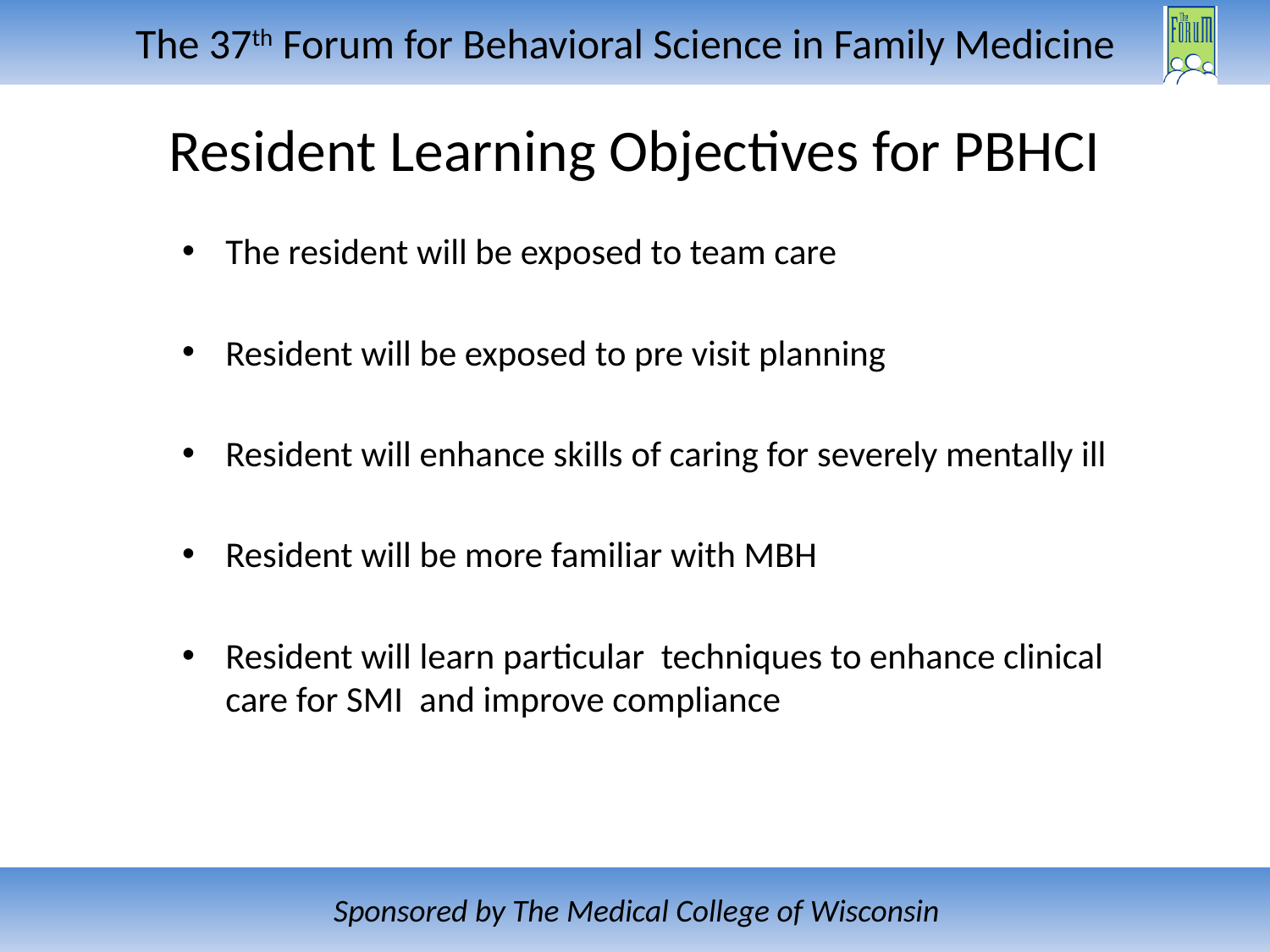

# Resident Learning Objectives for PBHCI
The resident will be exposed to team care

Resident will be exposed to pre visit planning

Resident will enhance skills of caring for severely mentally ill

Resident will be more familiar with MBH

Resident will learn particular  techniques to enhance clinical care for SMI  and improve compliance